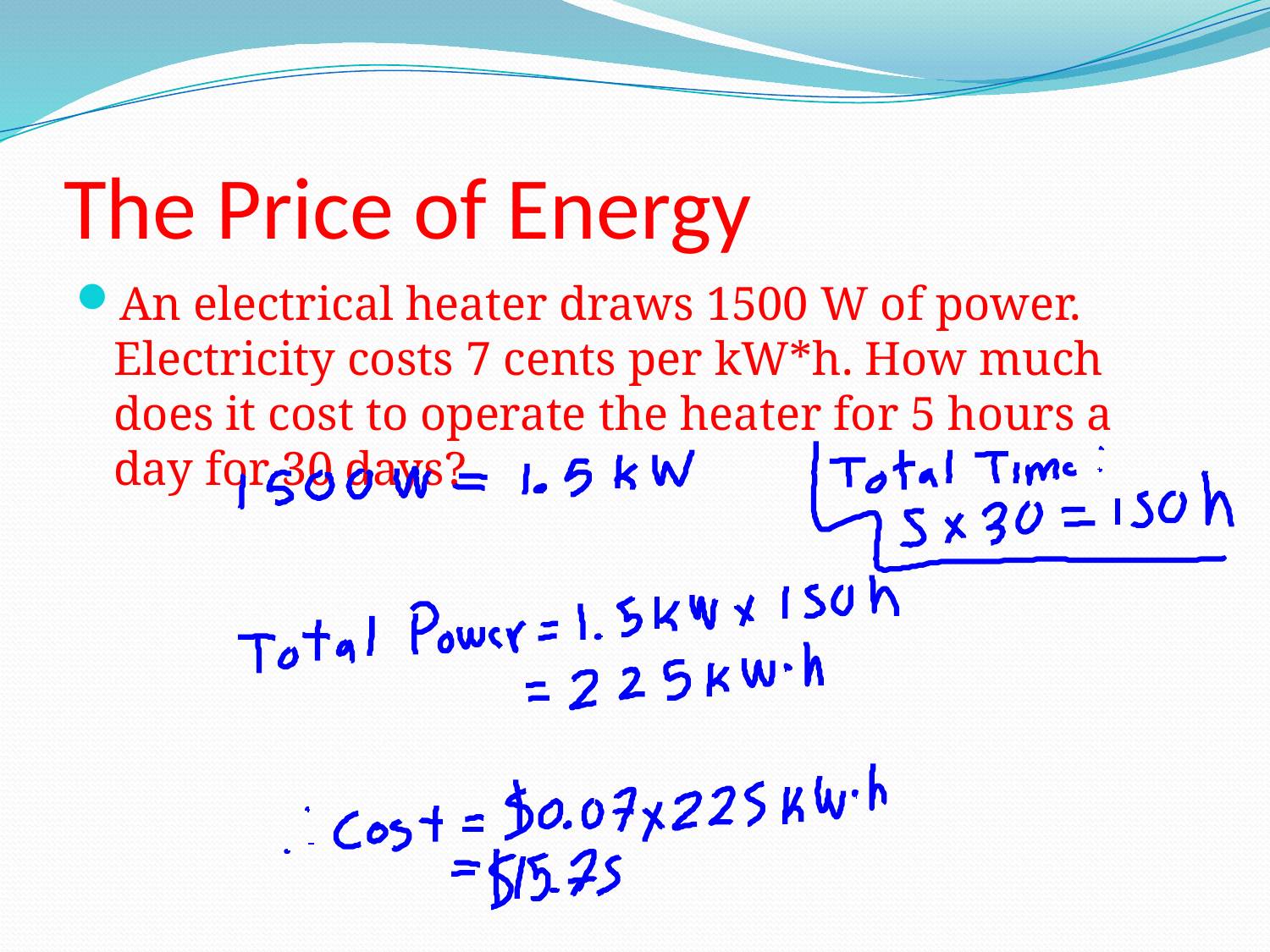

# The Price of Energy
An electrical heater draws 1500 W of power. Electricity costs 7 cents per kW*h. How much does it cost to operate the heater for 5 hours a day for 30 days?